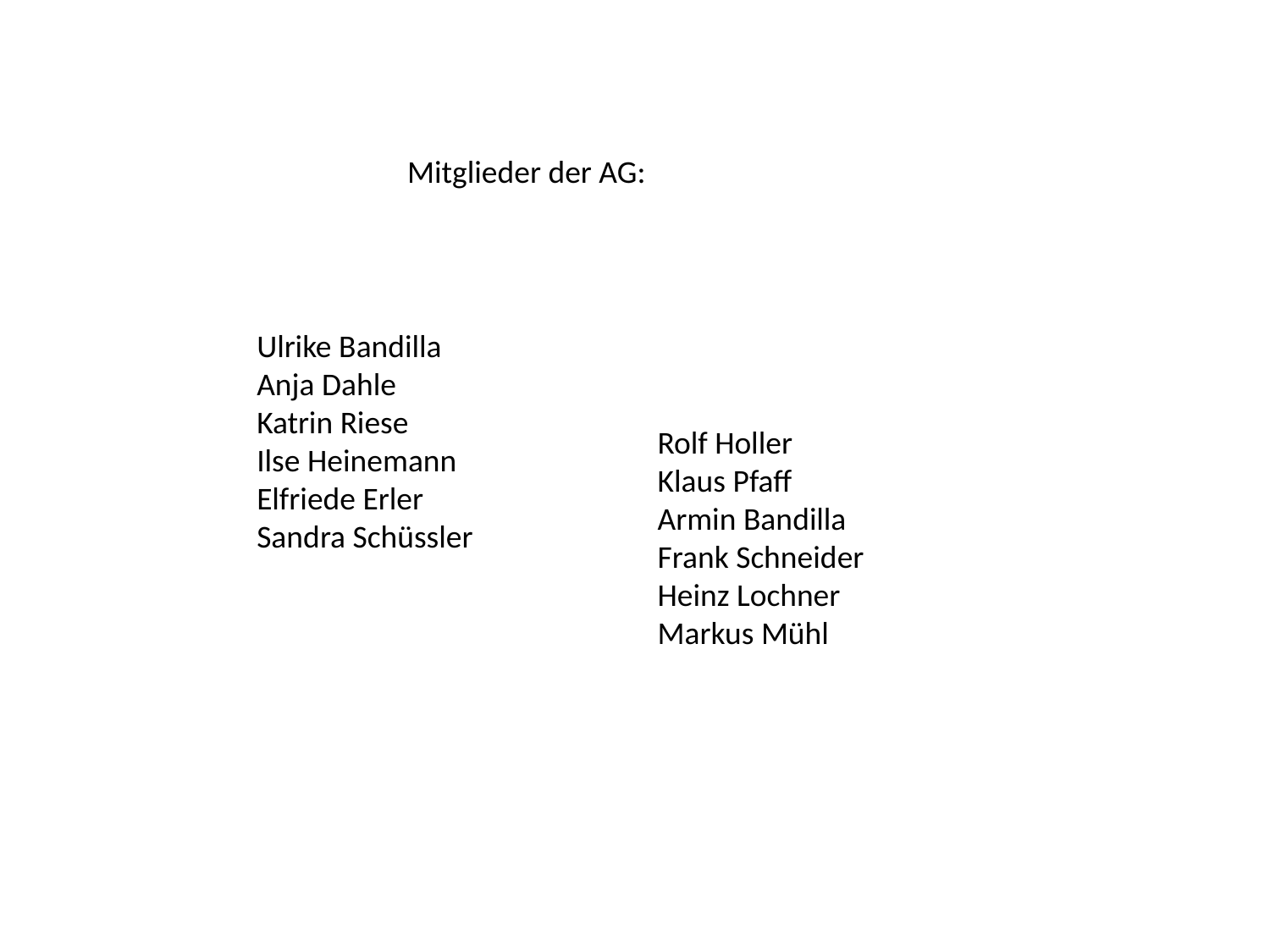

Mitglieder der AG:
Ulrike Bandilla
Anja Dahle
Katrin Riese
Ilse Heinemann
Elfriede Erler
Sandra Schüssler
Rolf Holler
Klaus Pfaff
Armin Bandilla
Frank Schneider
Heinz Lochner
Markus Mühl